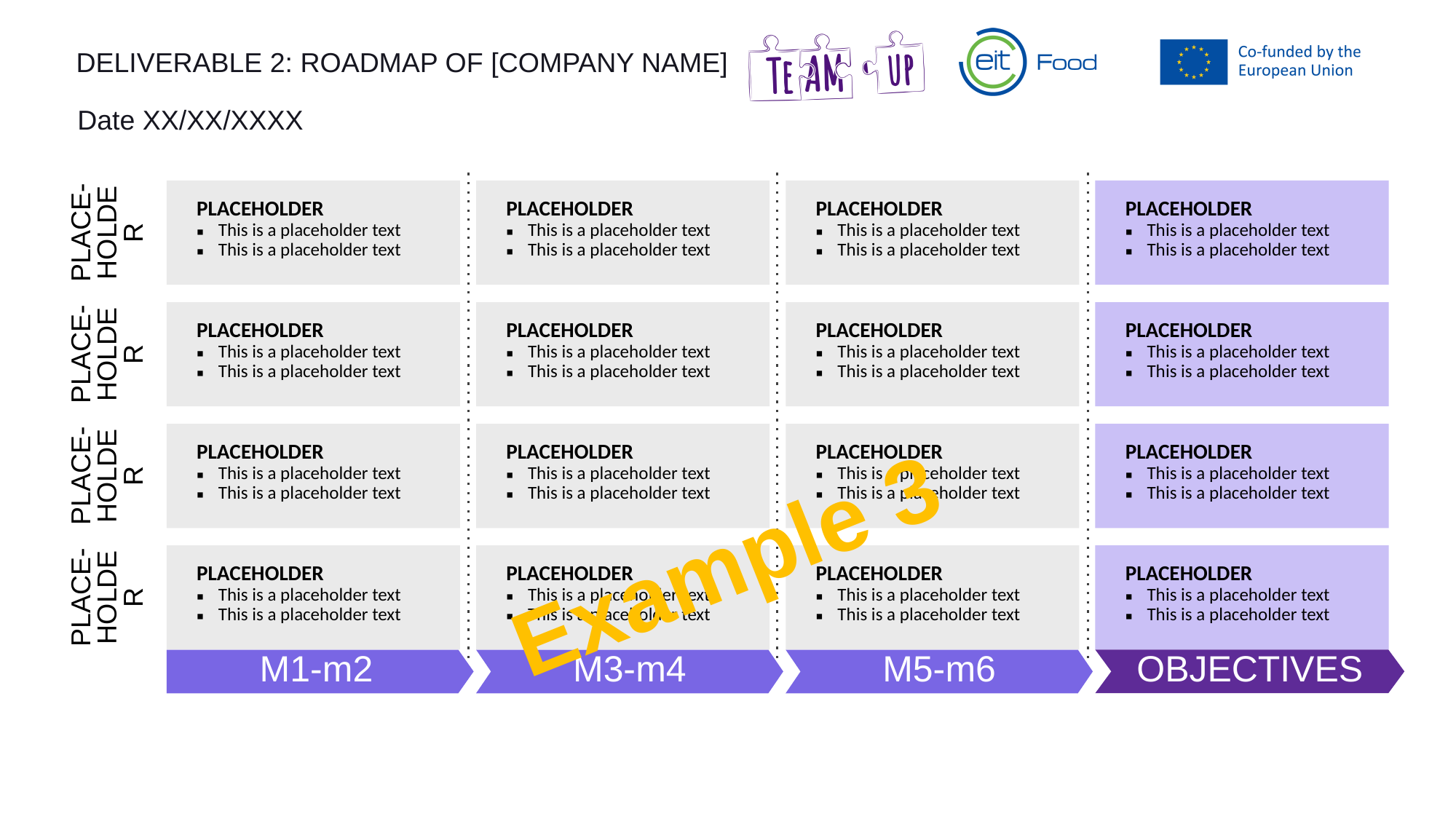

DELIVERABLE 2: ROADMAP OF [COMPANY NAME]

Date XX/XX/XXXX
PLACEHOLDER
This is a placeholder text
This is a placeholder text
PLACEHOLDER
This is a placeholder text
This is a placeholder text
PLACEHOLDER
This is a placeholder text
This is a placeholder text
PLACEHOLDER
This is a placeholder text
This is a placeholder text
PLACEHOLDER
This is a placeholder text
This is a placeholder text
PLACEHOLDER
This is a placeholder text
This is a placeholder text
PLACEHOLDER
This is a placeholder text
This is a placeholder text
PLACEHOLDER
This is a placeholder text
This is a placeholder text
PLACEHOLDER
This is a placeholder text
This is a placeholder text
PLACEHOLDER
This is a placeholder text
This is a placeholder text
PLACEHOLDER
This is a placeholder text
This is a placeholder text
PLACEHOLDER
This is a placeholder text
This is a placeholder text
PLACEHOLDER
This is a placeholder text
This is a placeholder text
PLACEHOLDER
This is a placeholder text
This is a placeholder text
PLACEHOLDER
This is a placeholder text
This is a placeholder text
PLACEHOLDER
This is a placeholder text
This is a placeholder text
PLACE-
HOLDER
PLACE-
HOLDER
PLACE-
HOLDER
PLACE-
HOLDER
OBJECTIVES
M1-m2
M3-m4
M5-m6
Example 3